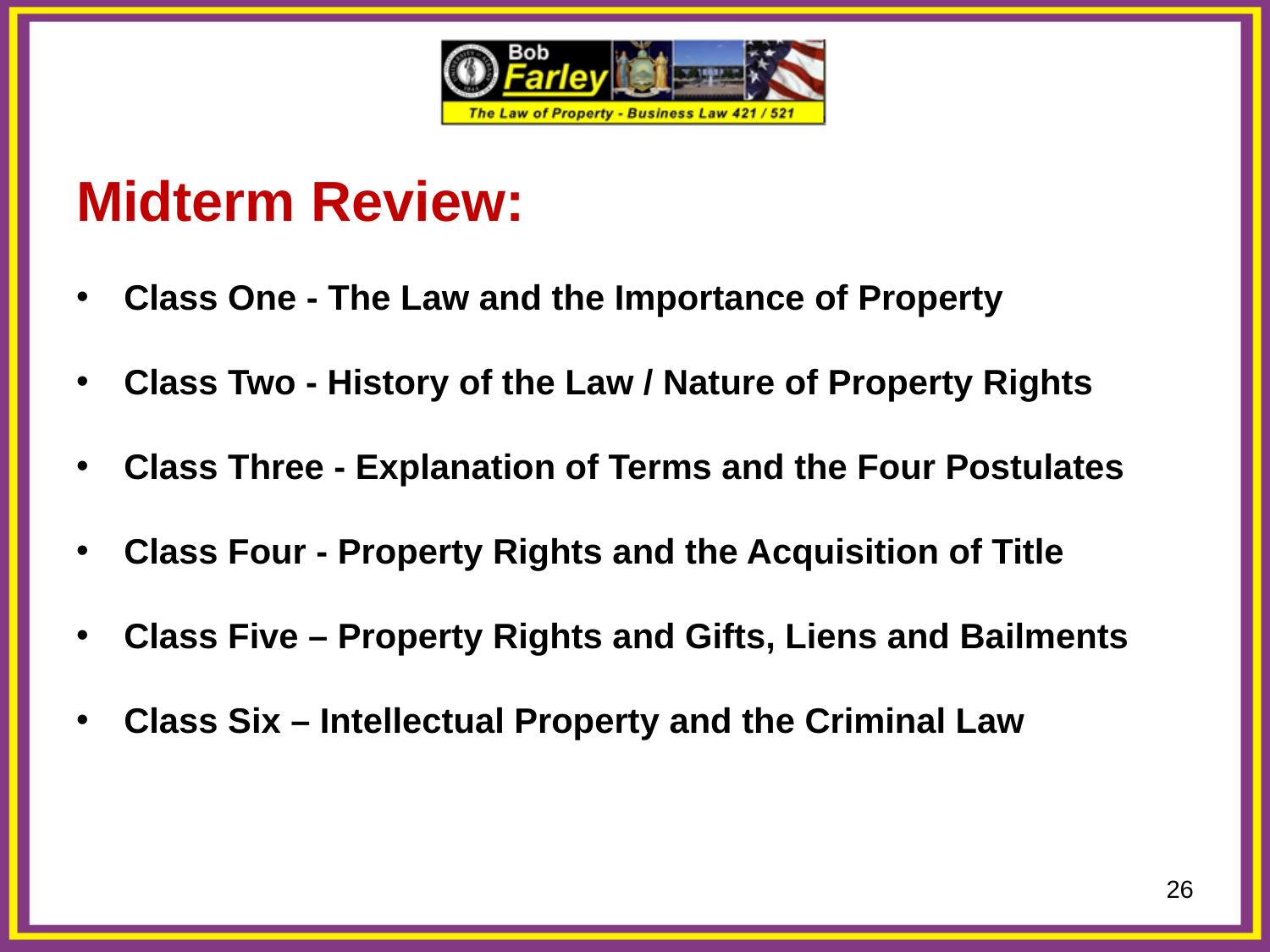

Midterm Review:
Class One - The Law and the Importance of Property
Class Two - History of the Law / Nature of Property Rights
Class Three - Explanation of Terms and the Four Postulates
Class Four - Property Rights and the Acquisition of Title
Class Five – Property Rights and Gifts, Liens and Bailments
Class Six – Intellectual Property and the Criminal Law
26